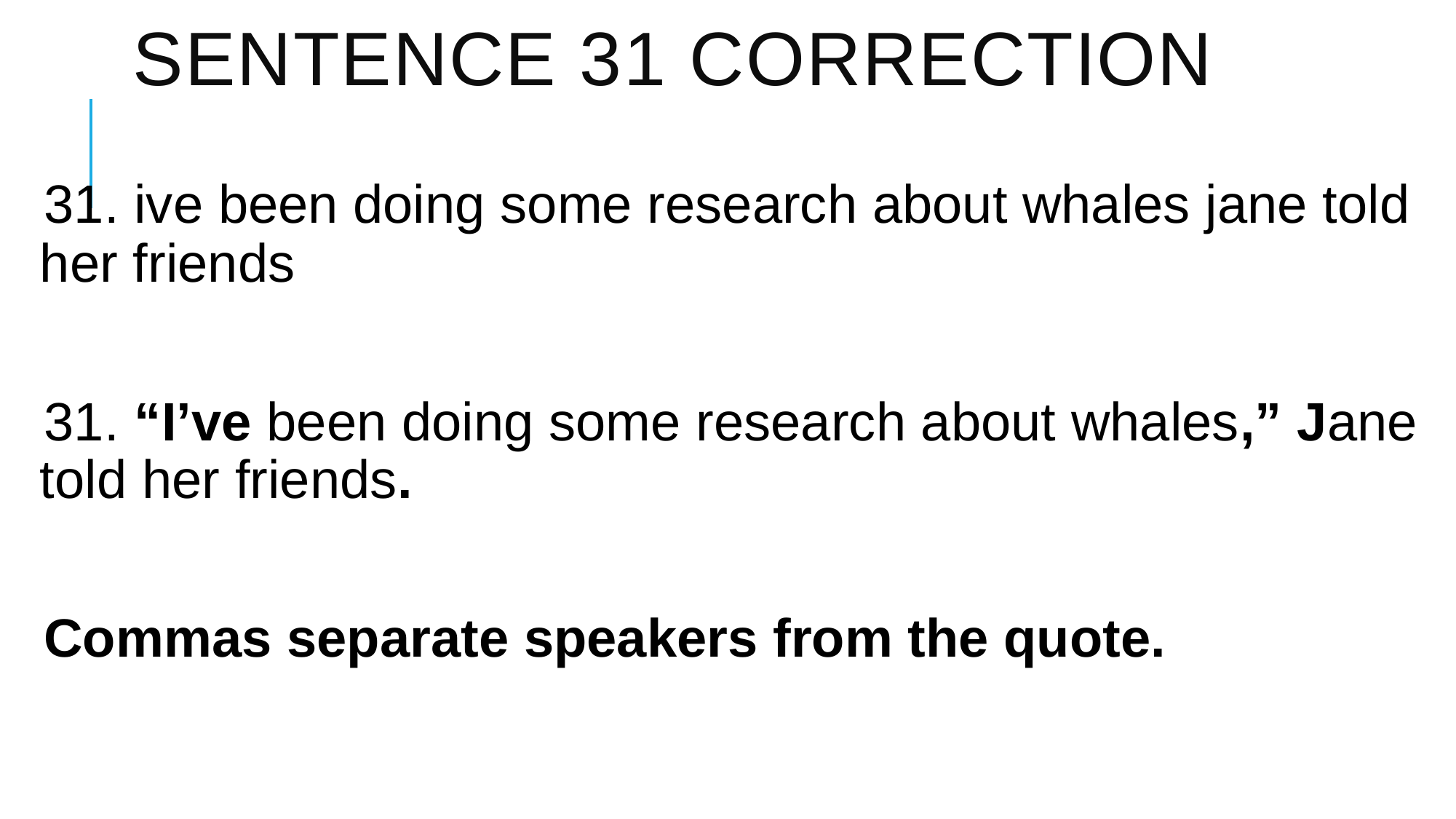

# sentence 31 correction

31. ive been doing some research about whales jane told her friends

31. “I’ve been doing some research about whales,” Jane told her friends.

Commas separate speakers from the quote.